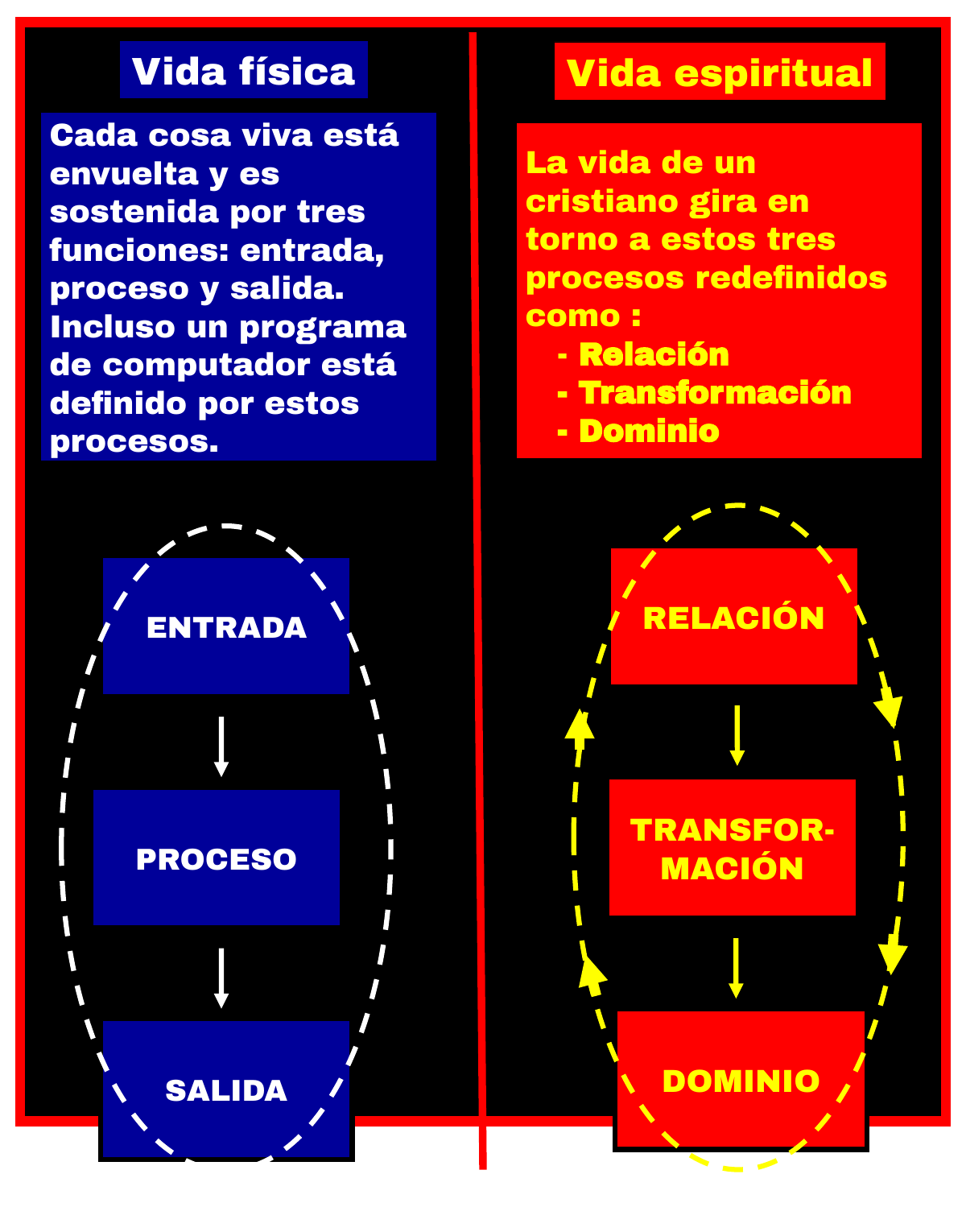

Vida física
Vida espiritual
Cada cosa viva está envuelta y es sostenida por tres funciones: entrada, proceso y salida. Incluso un programa de computador está definido por estos procesos.

La vida de un cristiano gira en torno a estos tres procesos redefinidos como :
   - Relación
   - Transformación
   - Dominio

RELACIÓN
ENTRADA

TRANSFOR-
MACIÓN
PROCESO

DOMINIO
SALIDA